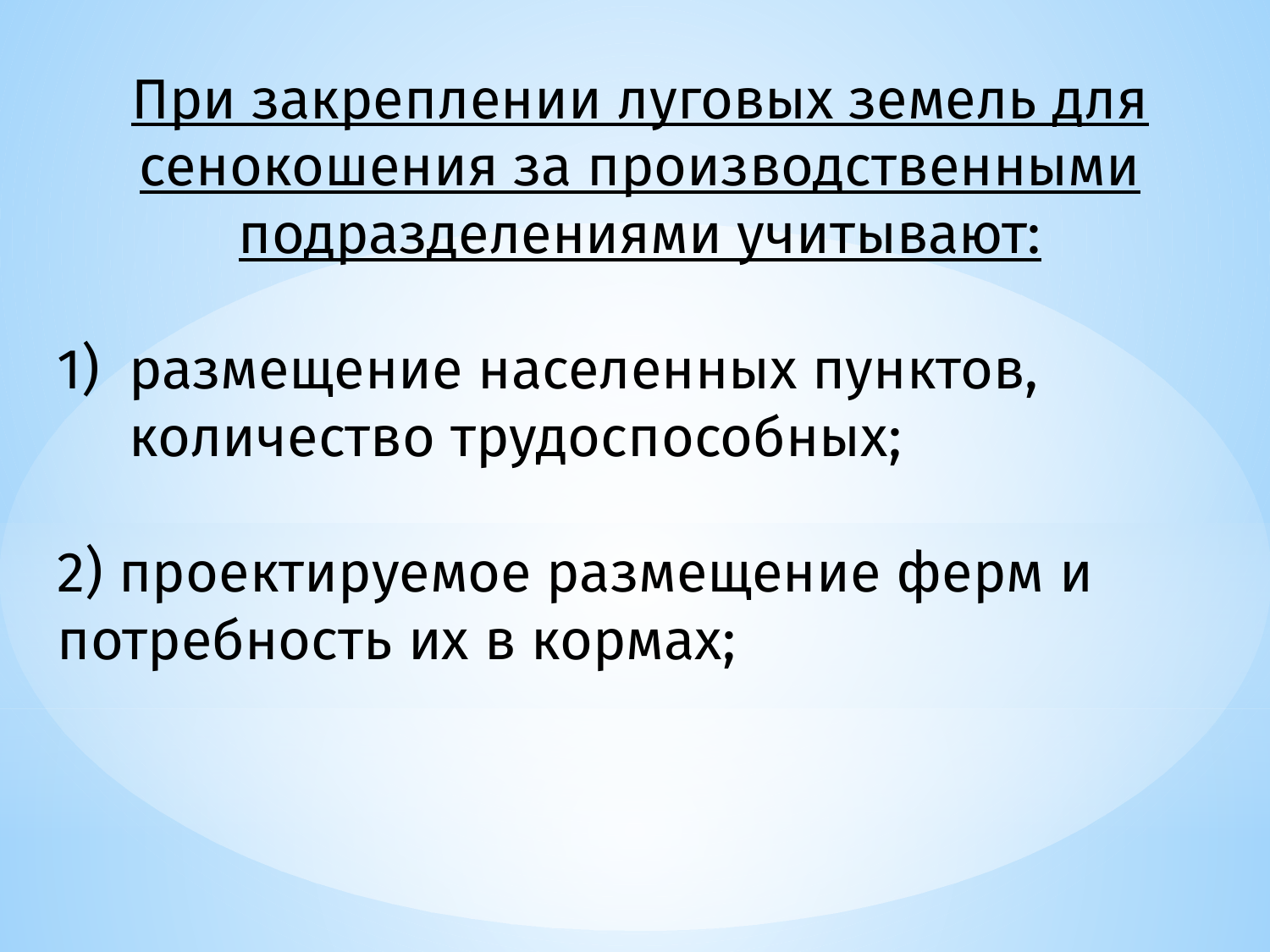

При закреплении луговых земель для сенокошения за производственными подразделениями учитывают:

размещение населенных пунктов, количество трудоспособных;

2) проектируемое размещение ферм и потребность их в кормах;